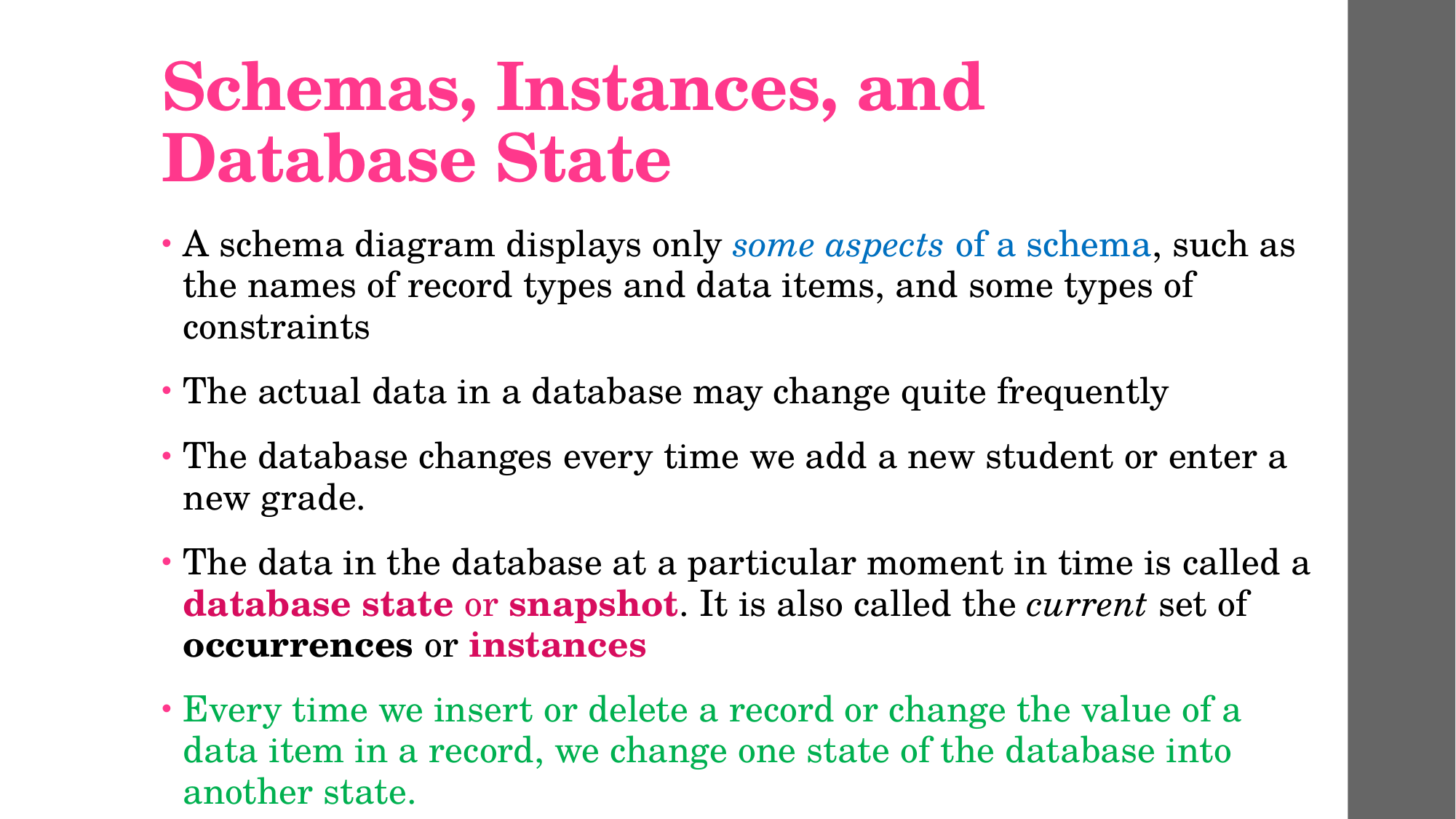

# Schemas, Instances, and Database State
A schema diagram displays only some aspects of a schema, such as the names of record types and data items, and some types of constraints
The actual data in a database may change quite frequently
The database changes every time we add a new student or enter a new grade.
The data in the database at a particular moment in time is called a database state or snapshot. It is also called the current set of occurrences or instances
Every time we insert or delete a record or change the value of a data item in a record, we change one state of the database into another state.